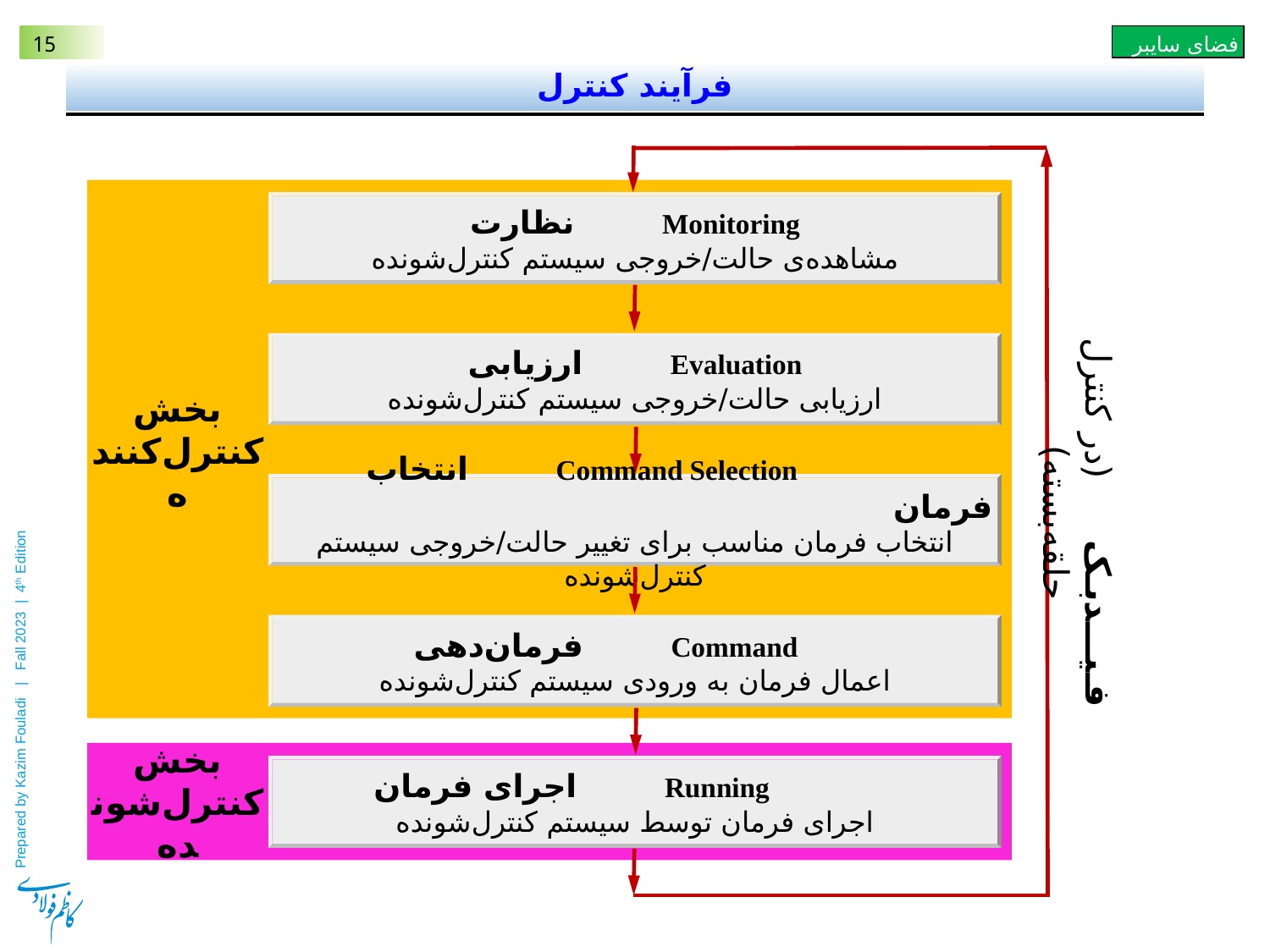

# فرآیند کنترل

Monitoring         نظارت
مشاهده‌ی حالت/خروجی سیستم کنترل‌شونده
Evaluation         ارزیابی
ارزیابی حالت/خروجی سیستم کنترل‌شونده
بخش
کنترل‌کننده
                    Command Selection         انتخاب فرمان
انتخاب فرمان مناسب برای تغییر حالت/خروجی سیستم کنترل‌شونده
فـیـــدبـک     (در کنترل حلقه‌بسته)
      Command         فرمان‌دهی
اعمال فرمان به ورودی سیستم کنترل‌شونده

             Running         اجرای فرمان
اجرای فرمان توسط سیستم کنترل‌شونده
بخش
کنترل‌شونده